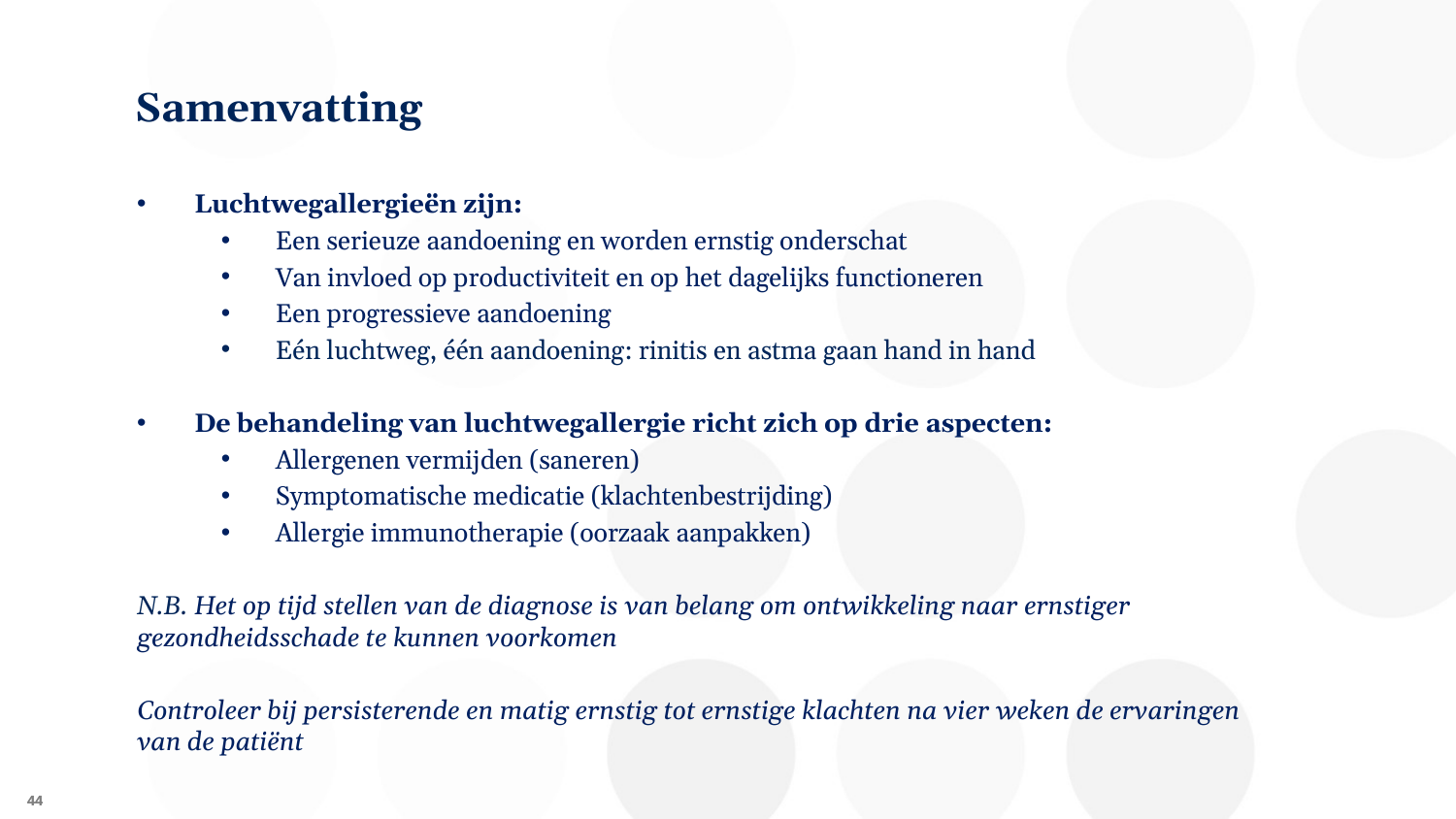

# Samenvatting
Luchtwegallergieën zijn:
Een serieuze aandoening en worden ernstig onderschat
Van invloed op productiviteit en op het dagelijks functioneren
Een progressieve aandoening
Eén luchtweg, één aandoening: rinitis en astma gaan hand in hand

De behandeling van luchtwegallergie richt zich op drie aspecten:
Allergenen vermijden (saneren)
Symptomatische medicatie (klachtenbestrijding)
Allergie immunotherapie (oorzaak aanpakken)

N.B. Het op tijd stellen van de diagnose is van belang om ontwikkeling naar ernstiger gezondheidsschade te kunnen voorkomen

Controleer bij persisterende en matig ernstig tot ernstige klachten na vier weken de ervaringen van de patiënt